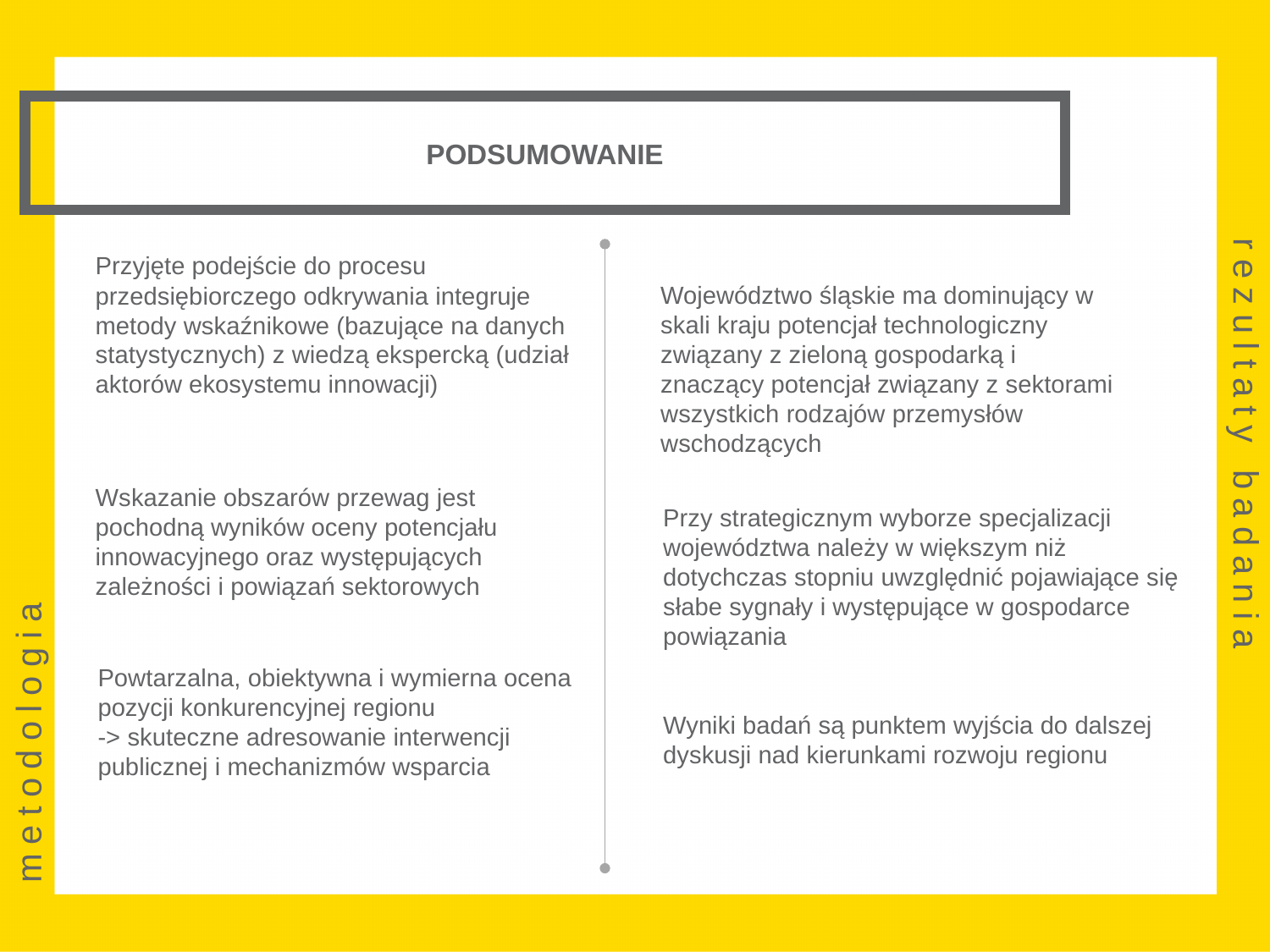

PODSUMOWANIE

rezultaty badania
Przyjęte podejście do procesu przedsiębiorczego odkrywania integruje  metody wskaźnikowe (bazujące na danych statystycznych) z wiedzą ekspercką (udział aktorów ekosystemu innowacji)

Województwo śląskie ma dominujący w skali kraju potencjał technologiczny związany z zieloną gospodarką i znaczący potencjał związany z sektorami wszystkich rodzajów przemysłów wschodzących

Wskazanie obszarów przewag jest pochodną wyników oceny potencjału innowacyjnego oraz występujących zależności i powiązań sektorowych

Przy strategicznym wyborze specjalizacji województwa należy w większym niż dotychczas stopniu uwzględnić pojawiające się słabe sygnały i występujące w gospodarce powiązania
metodologia
Powtarzalna, obiektywna i wymierna ocena pozycji konkurencyjnej regionu
-> skuteczne adresowanie interwencji publicznej i mechanizmów wsparcia
Wyniki badań są punktem wyjścia do dalszej dyskusji nad kierunkami rozwoju regionu